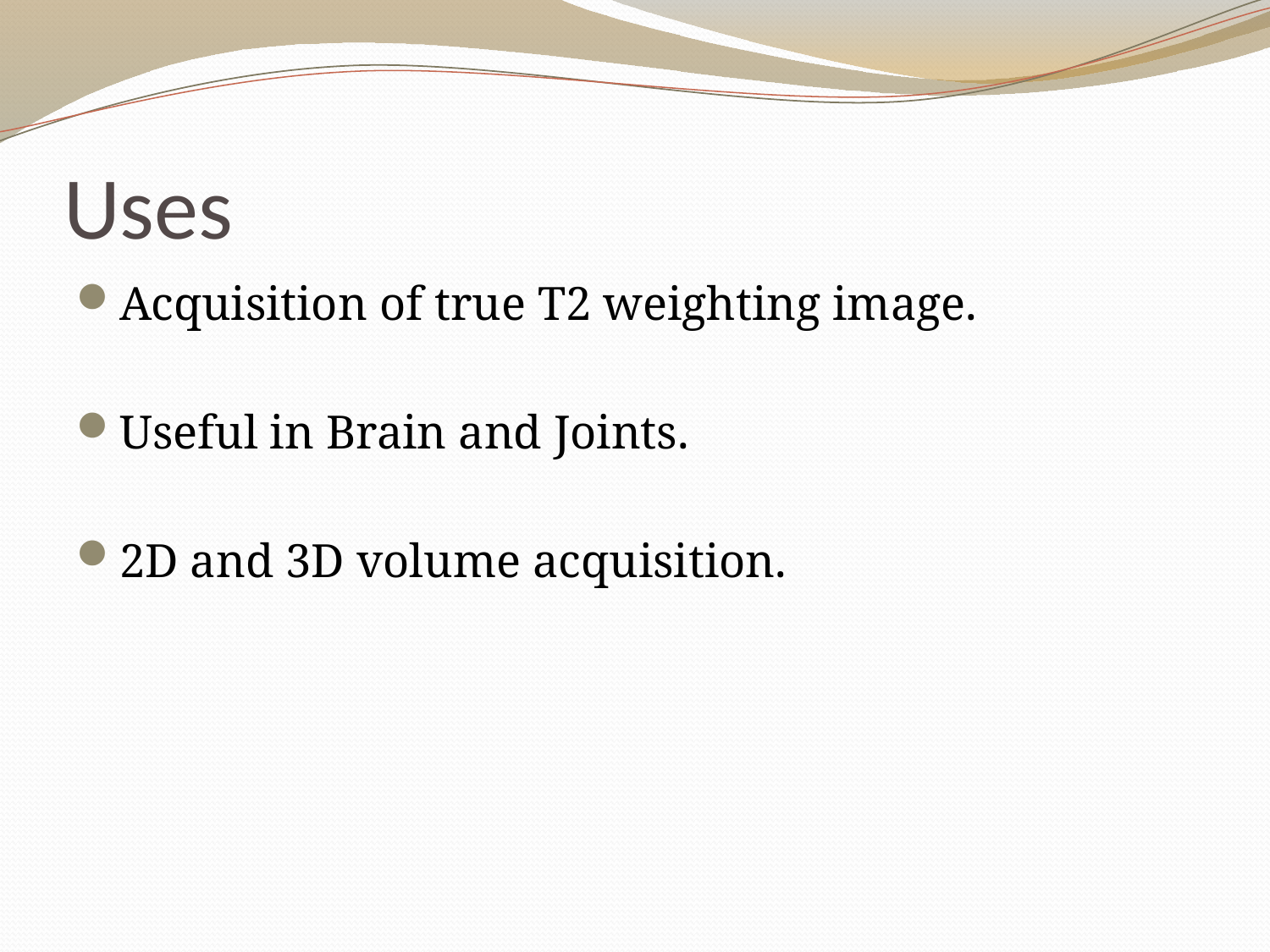

# Uses
Acquisition of true T2 weighting image.

Useful in Brain and Joints.

2D and 3D volume acquisition.